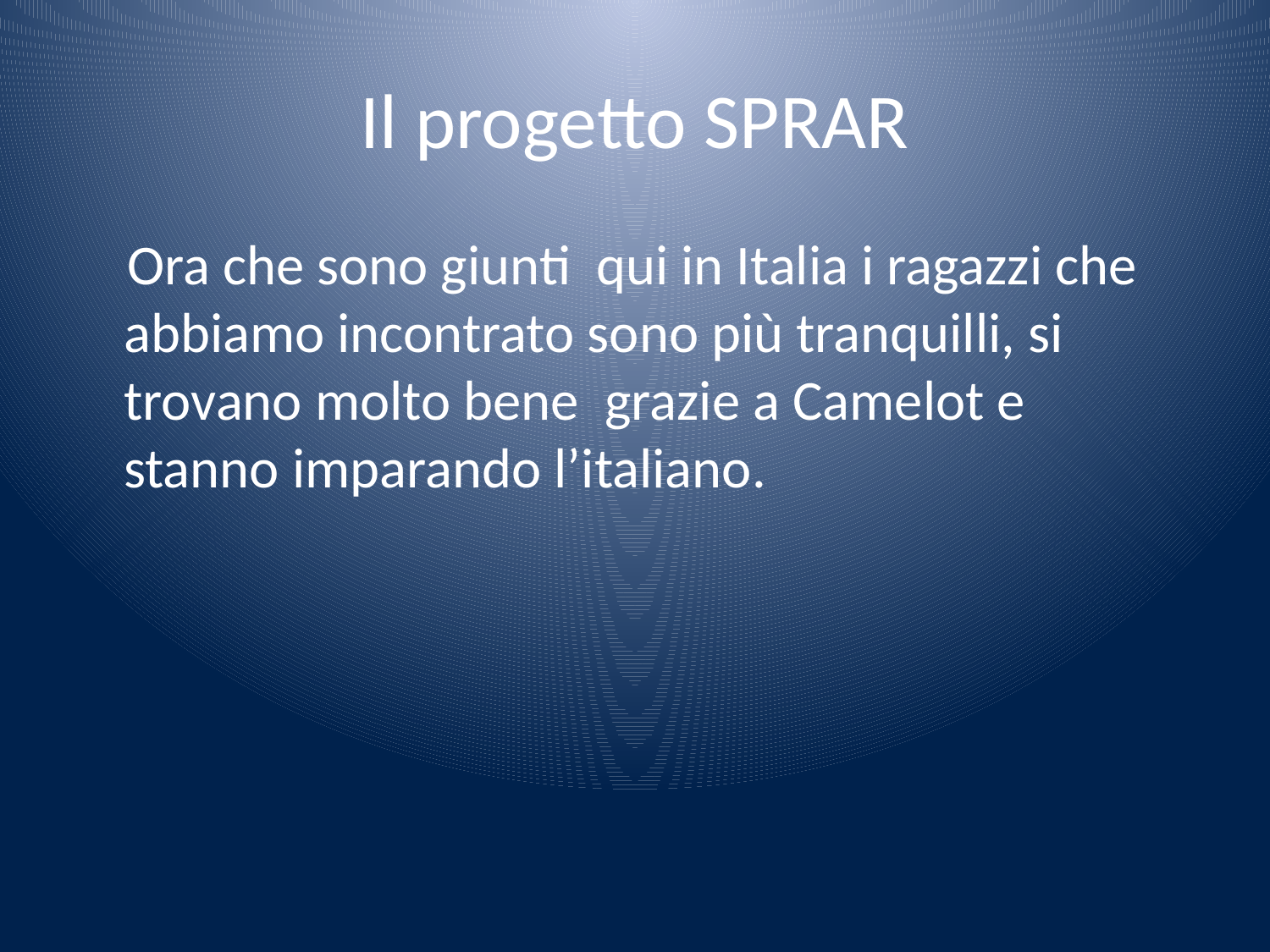

# Il progetto SPRAR
    Ora che sono giunti  qui in Italia i ragazzi che abbiamo incontrato sono più tranquilli, si trovano molto bene  grazie a Camelot e stanno imparando l’italiano.